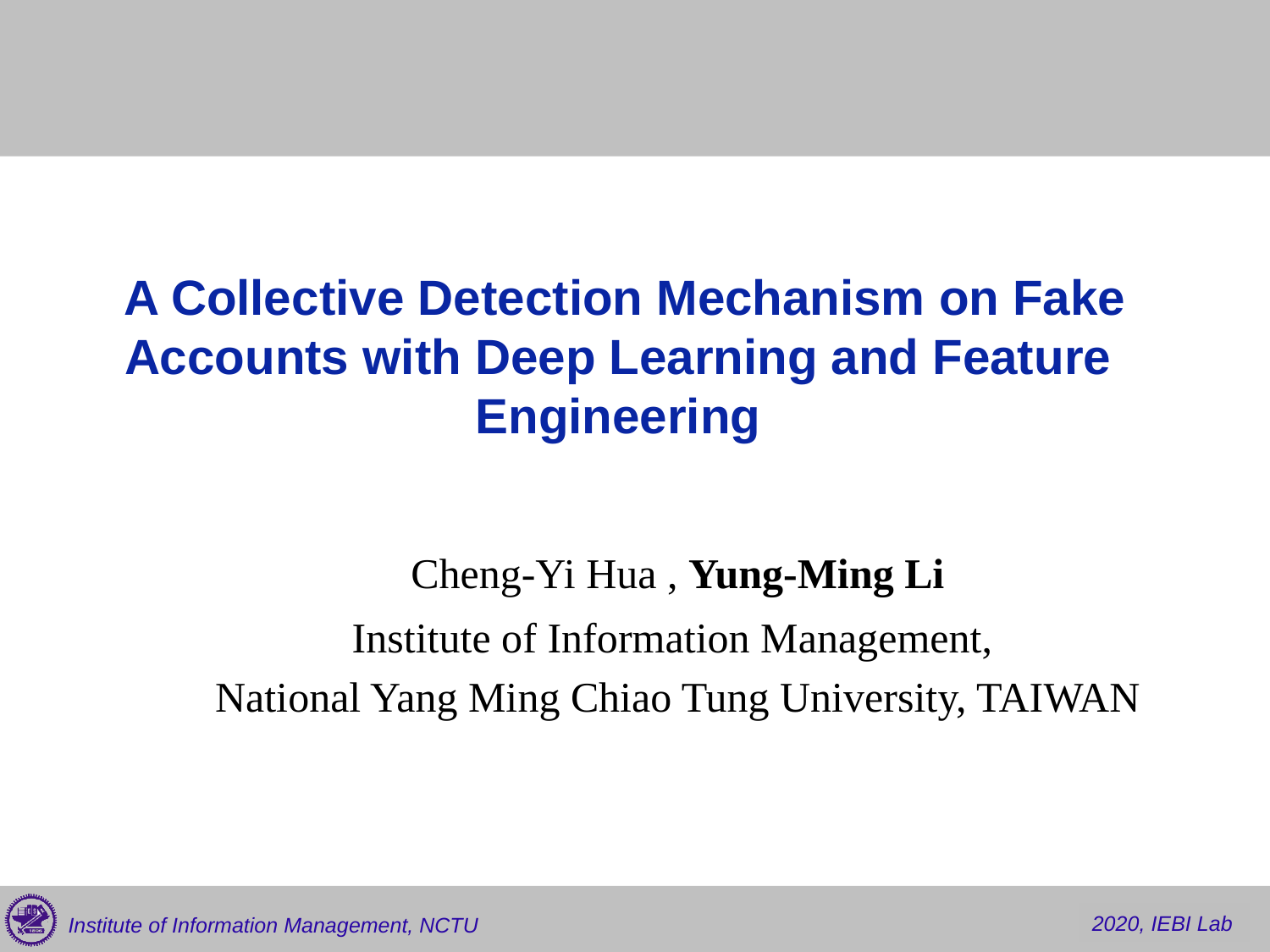

# A Collective Detection Mechanism on Fake Accounts with Deep Learning and Feature  Engineering
Cheng-Yi Hua , Yung-Ming Li
Institute of Information Management,
National Yang Ming Chiao Tung University, TAIWAN